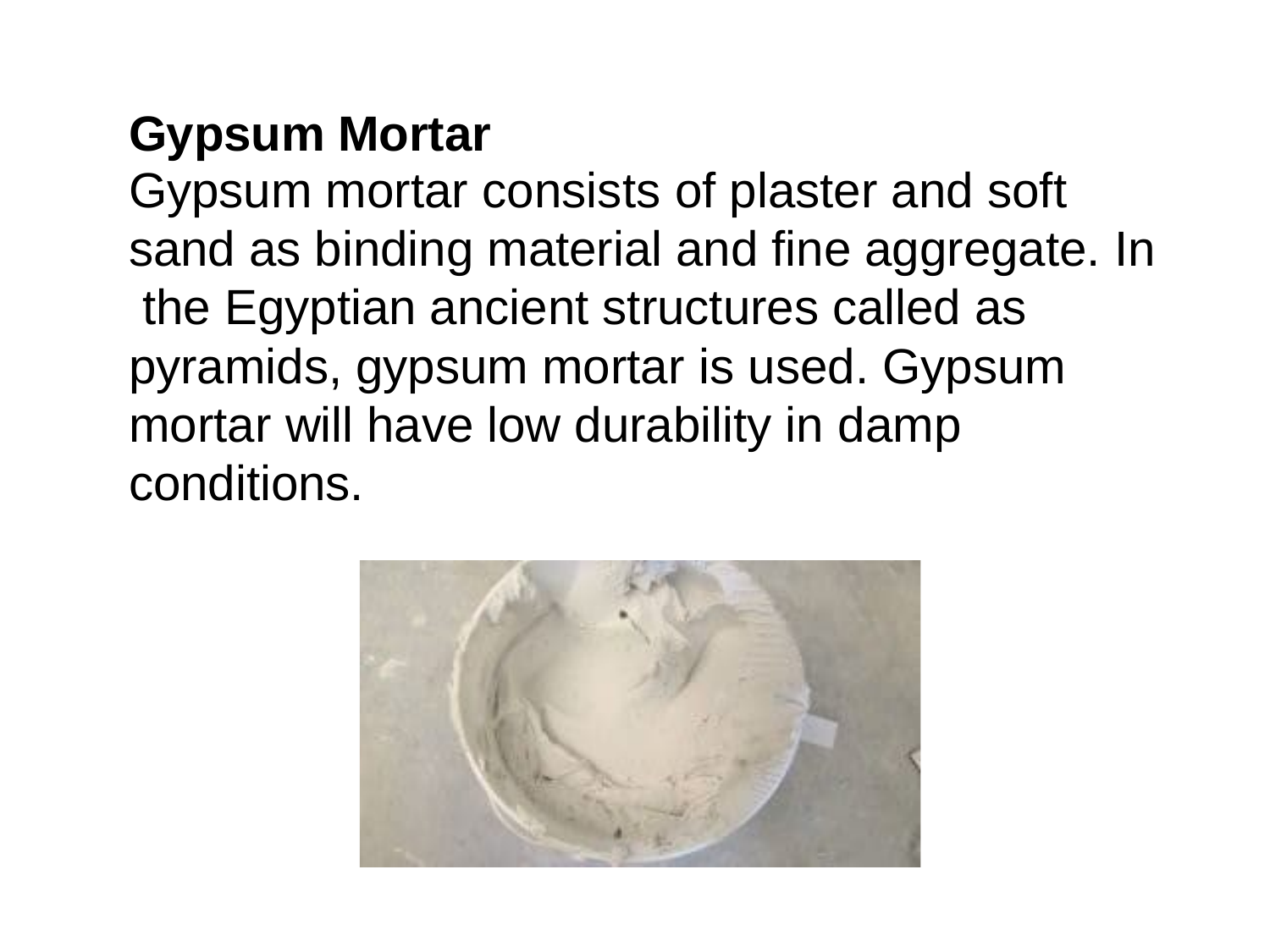

Gypsum Mortar
Gypsum mortar consists of plaster and soft  sand as binding material and fine aggregate. In  the Egyptian ancient structures called as  pyramids, gypsum mortar is used. Gypsum  mortar will have low durability in damp  conditions.